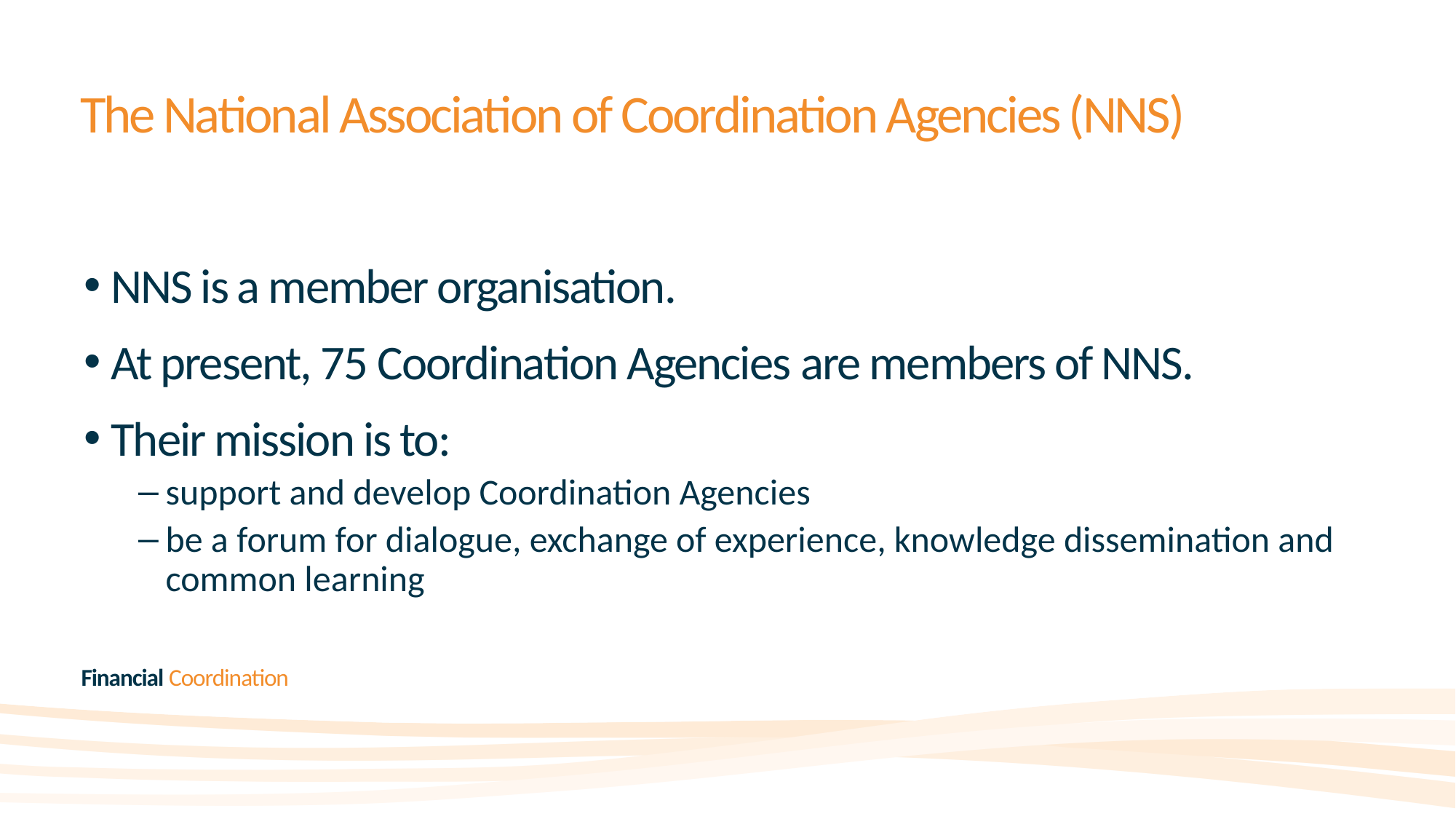

# The National Association of Coordination Agencies (NNS)
NNS is a member organisation.
At present, 75 Coordination Agencies are members of NNS.
Their mission is to:
support and develop Coordination Agencies
be a forum for dialogue, exchange of experience, knowledge dissemination and common learning